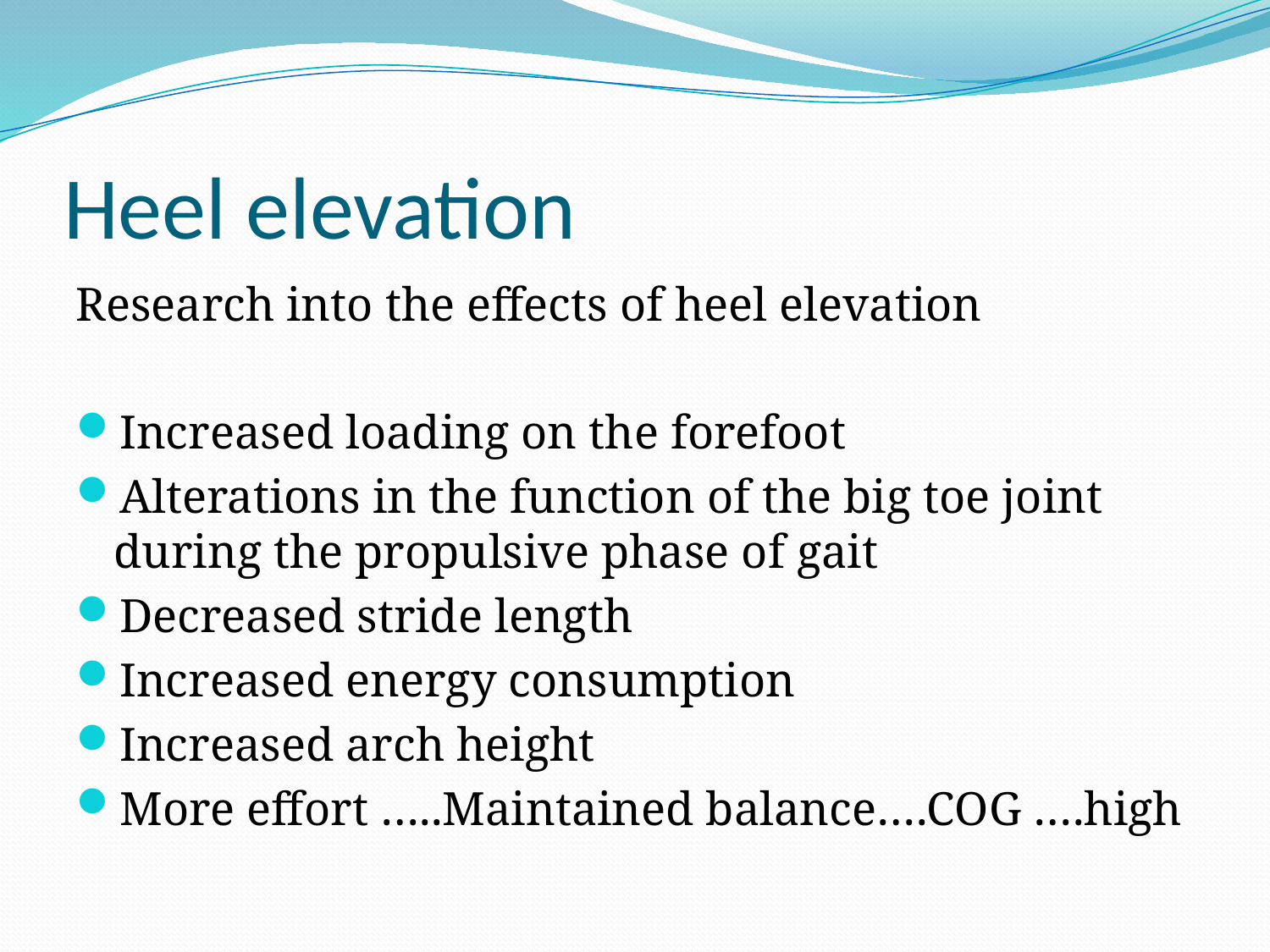

# Heel elevation
Research into the effects of heel elevation

Increased loading on the forefoot
Alterations in the function of the big toe joint during the propulsive phase of gait
Decreased stride length
Increased energy consumption
Increased arch height
More effort …..Maintained balance….COG ….high